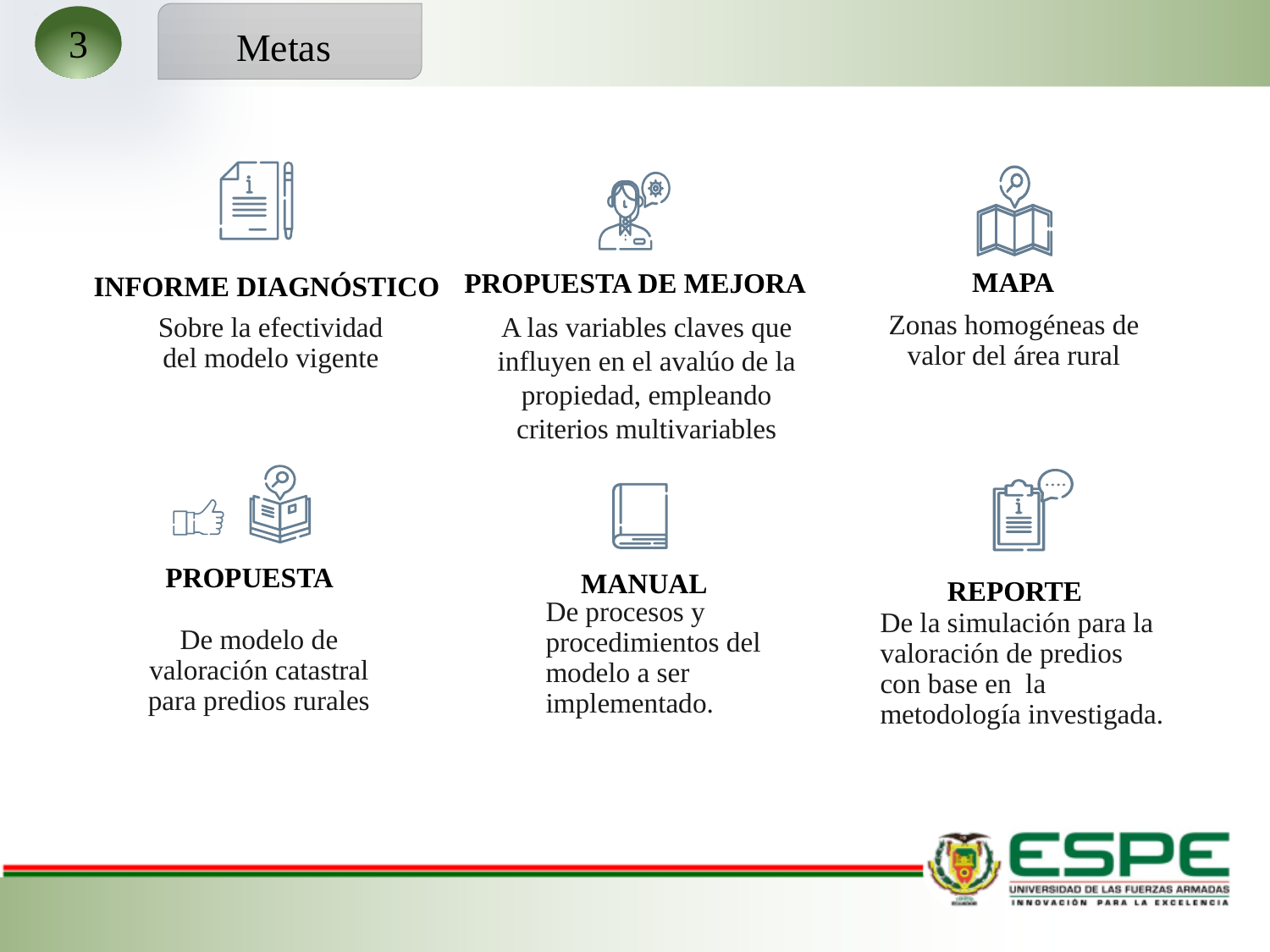

3
Metas

MAPA
PROPUESTA DE MEJORA
INFORME DIAGNÓSTICO
A las variables claves que influyen en el avalúo de la propiedad, empleando criterios multivariables
Zonas homogéneas de valor del área rural
Sobre la efectividad del modelo vigente

PROPUESTA
MANUAL
REPORTE
De procesos y procedimientos del modelo a ser implementado.
De la simulación para la valoración de predios con base en  la metodología investigada.
De modelo de valoración catastral para predios rurales